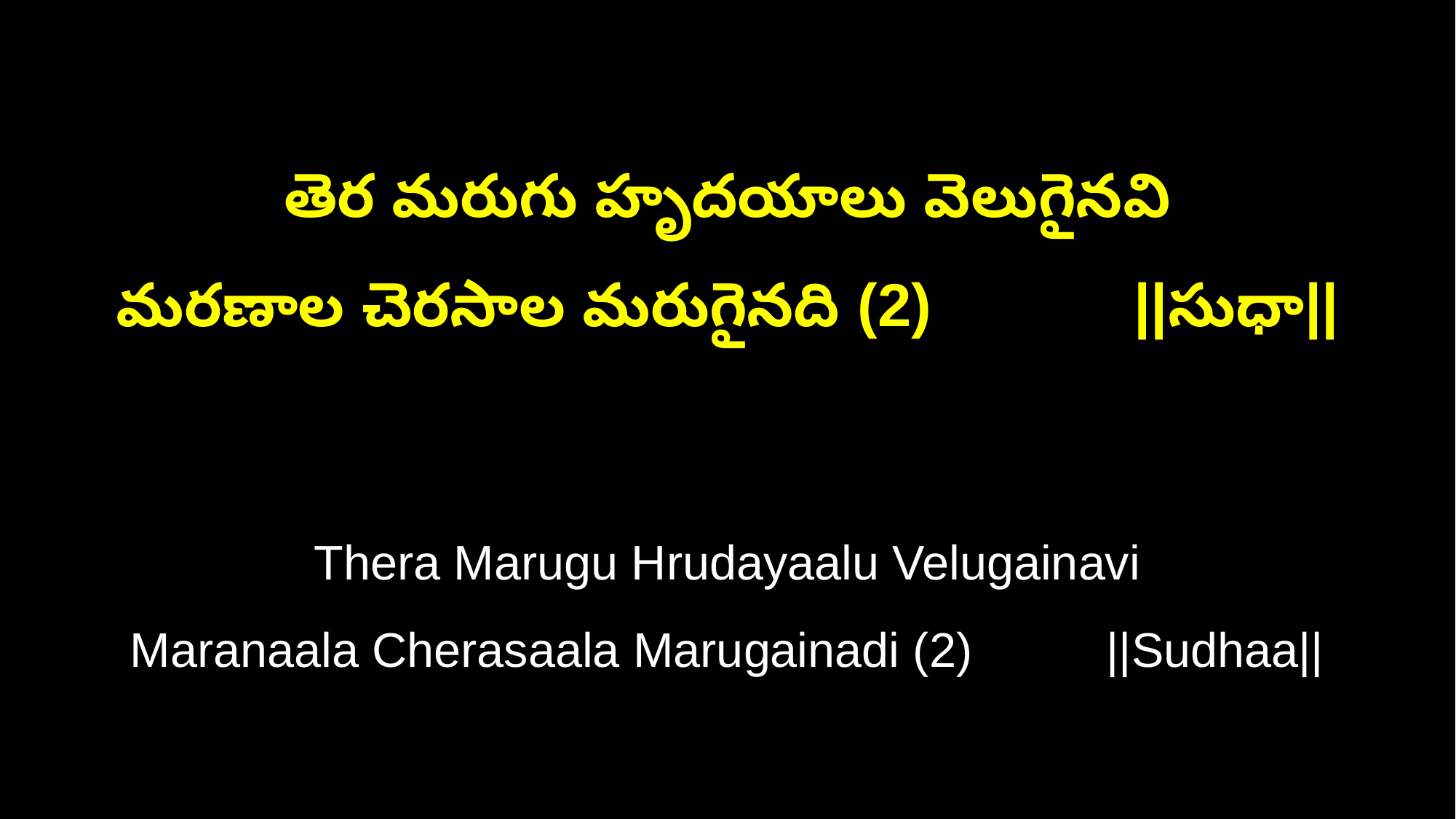

తెర మరుగు హృదయాలు వెలుగైనవి
మరణాల చెరసాల మరుగైనది (2)            ||సుధా||
Thera Marugu Hrudayaalu Velugainavi
Maranaala Cherasaala Marugainadi (2)          ||Sudhaa||